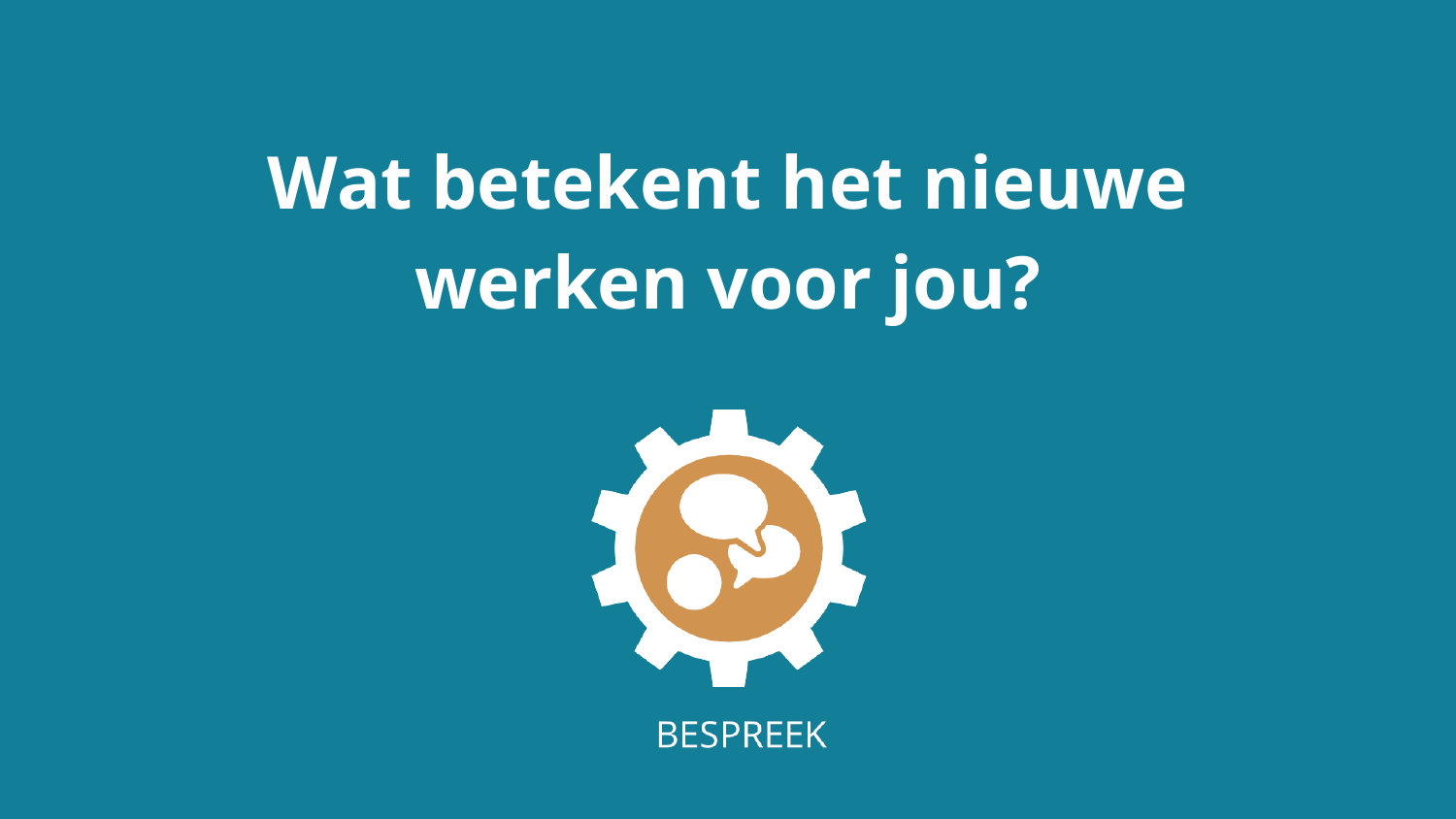

# Wat betekent het nieuwe werken voor jou?